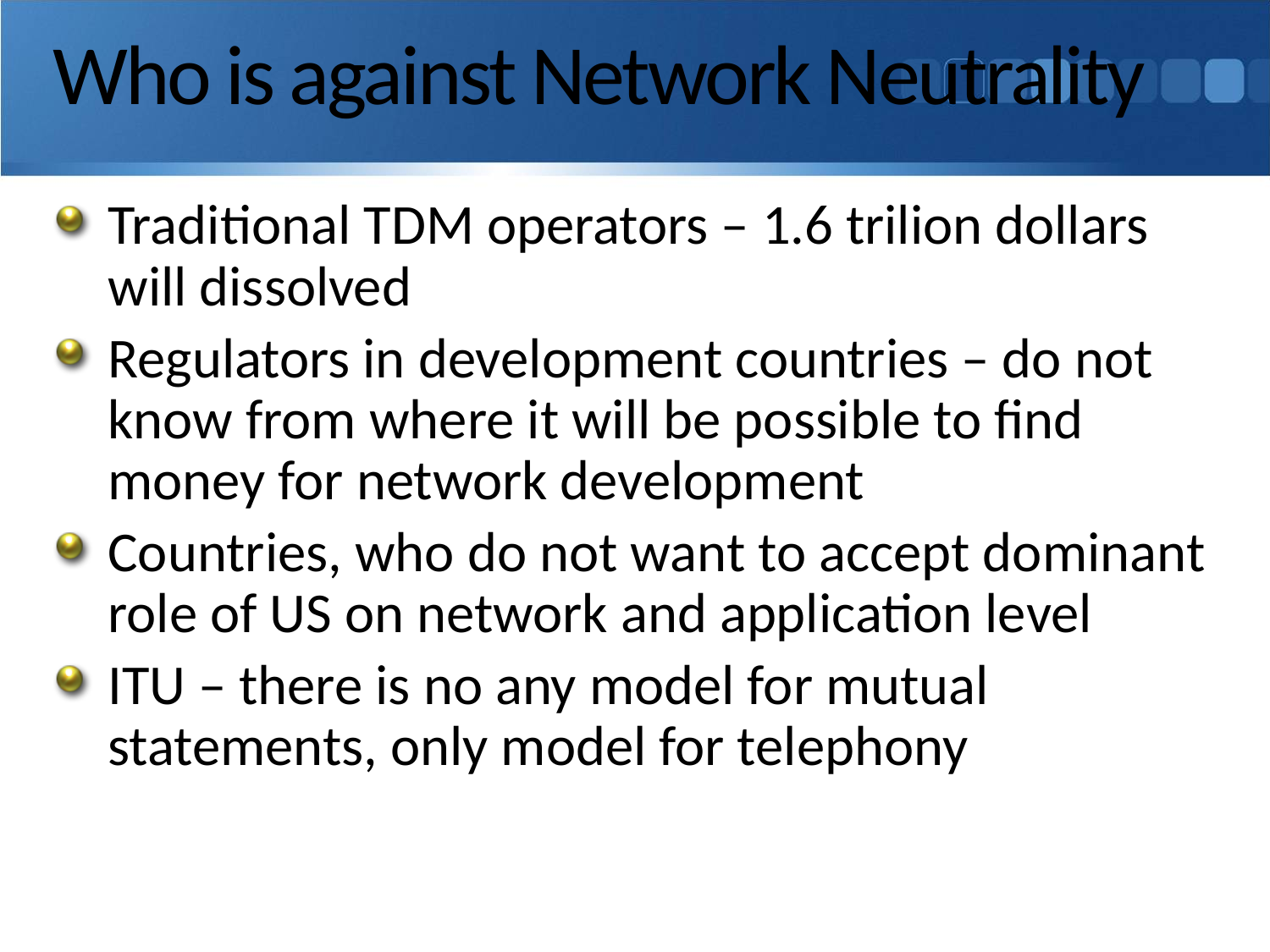

# Who is against Network Neutrality
Traditional TDM operators – 1.6 trilion dollars will dissolved
Regulators in development countries – do not know from where it will be possible to find money for network development
Countries, who do not want to accept dominant role of US on network and application level
ITU – there is no any model for mutual statements, only model for telephony